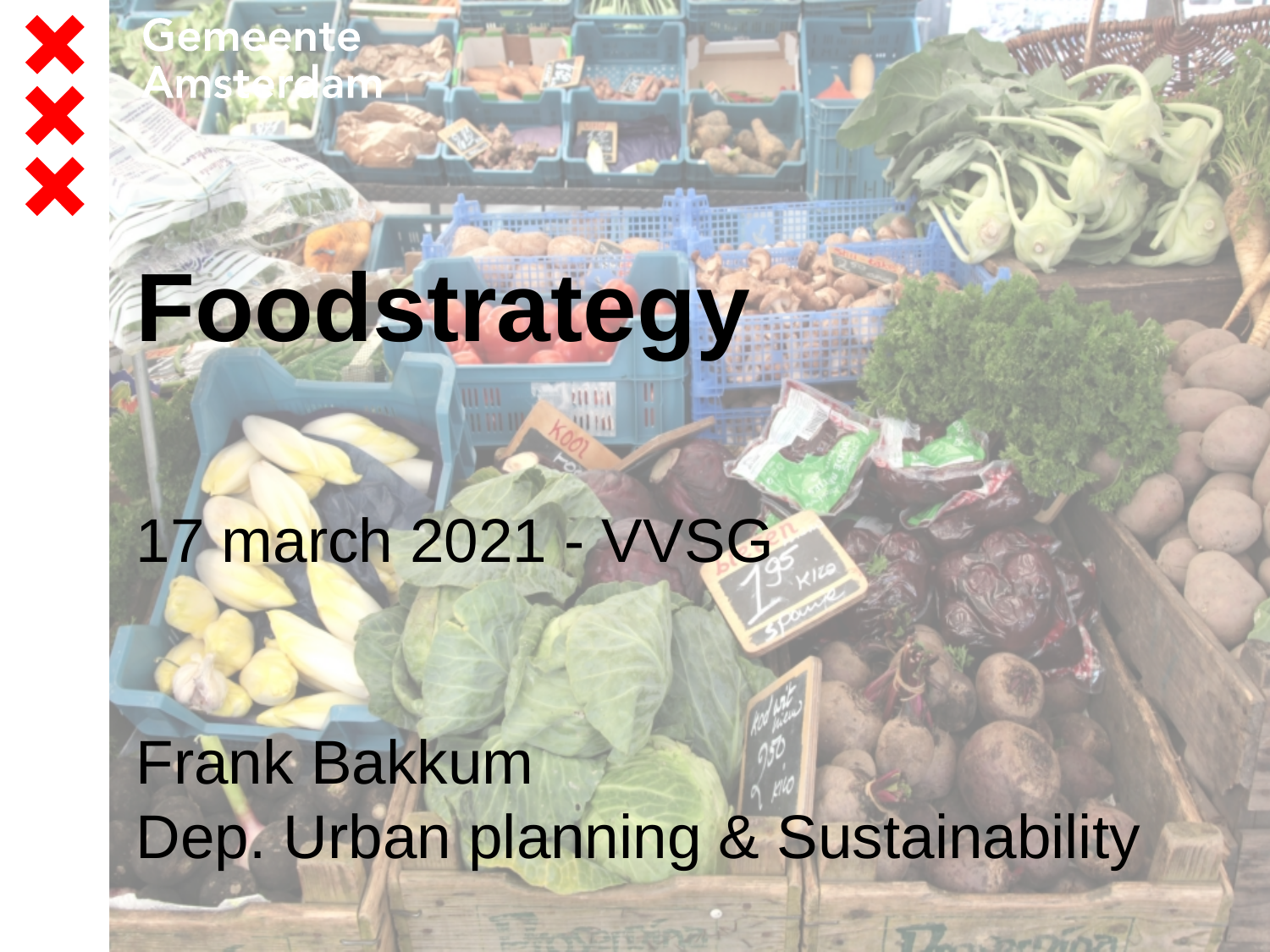

# Foodstrategy
17 march 2021 - VVSG

Frank Bakkum
Dep. Urban planning & Sustainability